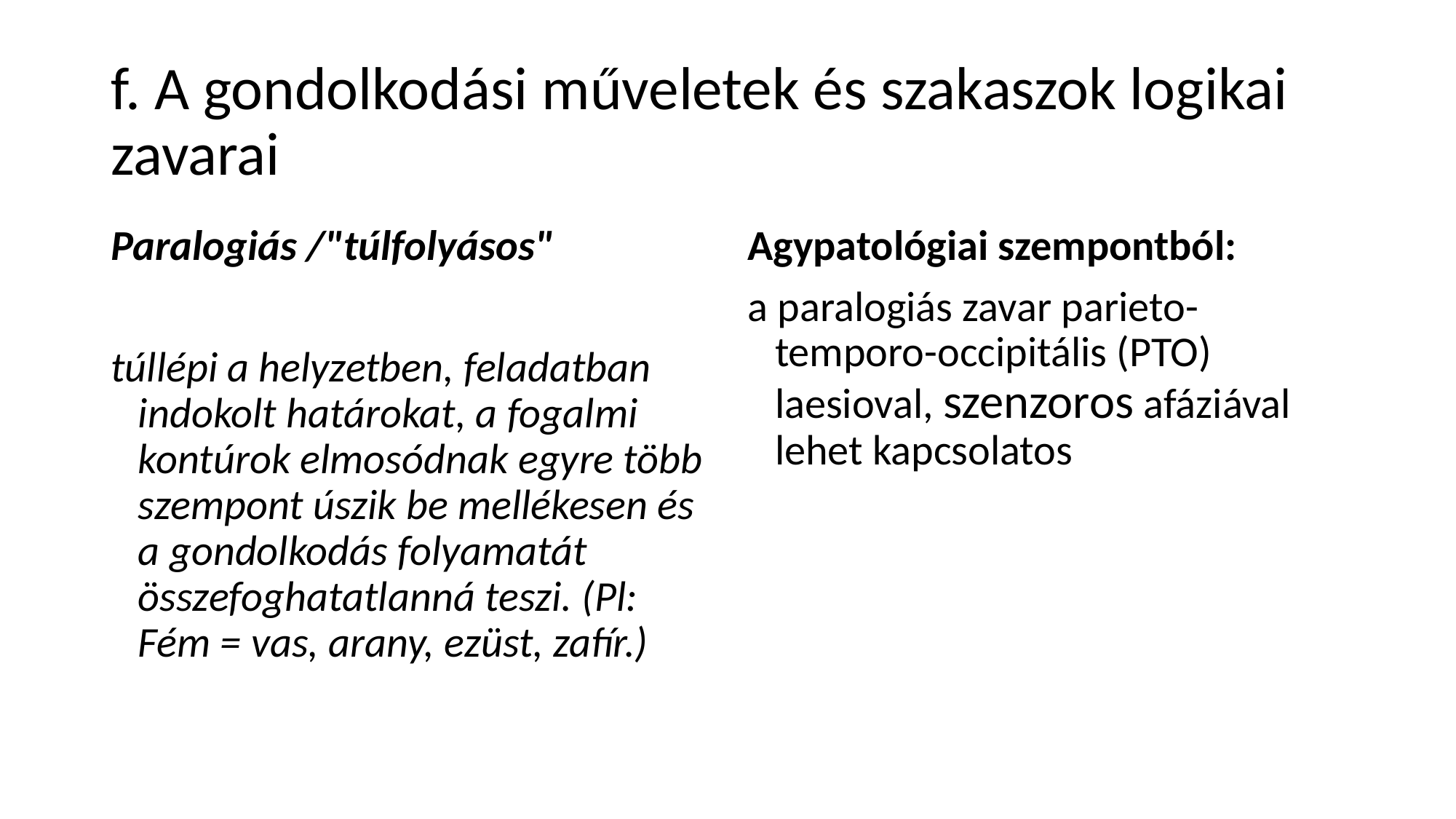

# f. A gondolkodási műveletek és szakaszok logikai zavarai
Paralogiás /"túlfolyásos"

túllépi a helyzetben, feladatban indokolt határokat, a fogalmi kontúrok elmosódnak egyre több szempont úszik be mellékesen és a gondolkodás folyamatát összefoghatatlanná teszi. (Pl: Fém = vas, arany, ezüst, zafír.)
Agypatológiai szempontból:
a paralogiás zavar parieto-temporo-occipitális (PTO) laesioval, szenzoros afáziával lehet kapcsolatos